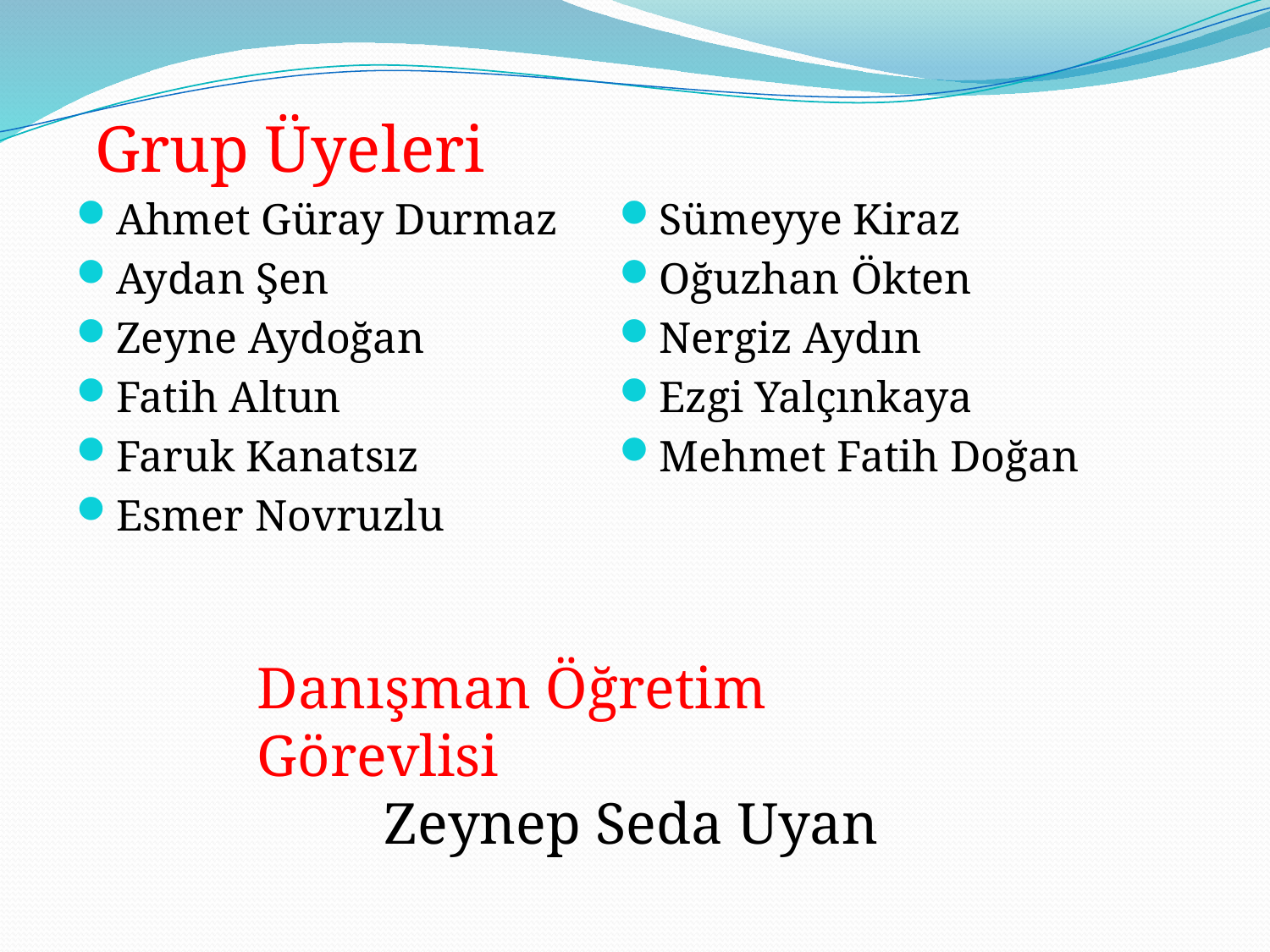

# Grup Üyeleri
Ahmet Güray Durmaz
Aydan Şen
Zeyne Aydoğan
Fatih Altun
Faruk Kanatsız
Esmer Novruzlu
Sümeyye Kiraz
Oğuzhan Ökten
Nergiz Aydın
Ezgi Yalçınkaya
Mehmet Fatih Doğan
Danışman Öğretim Görevlisi
 	Zeynep Seda Uyan